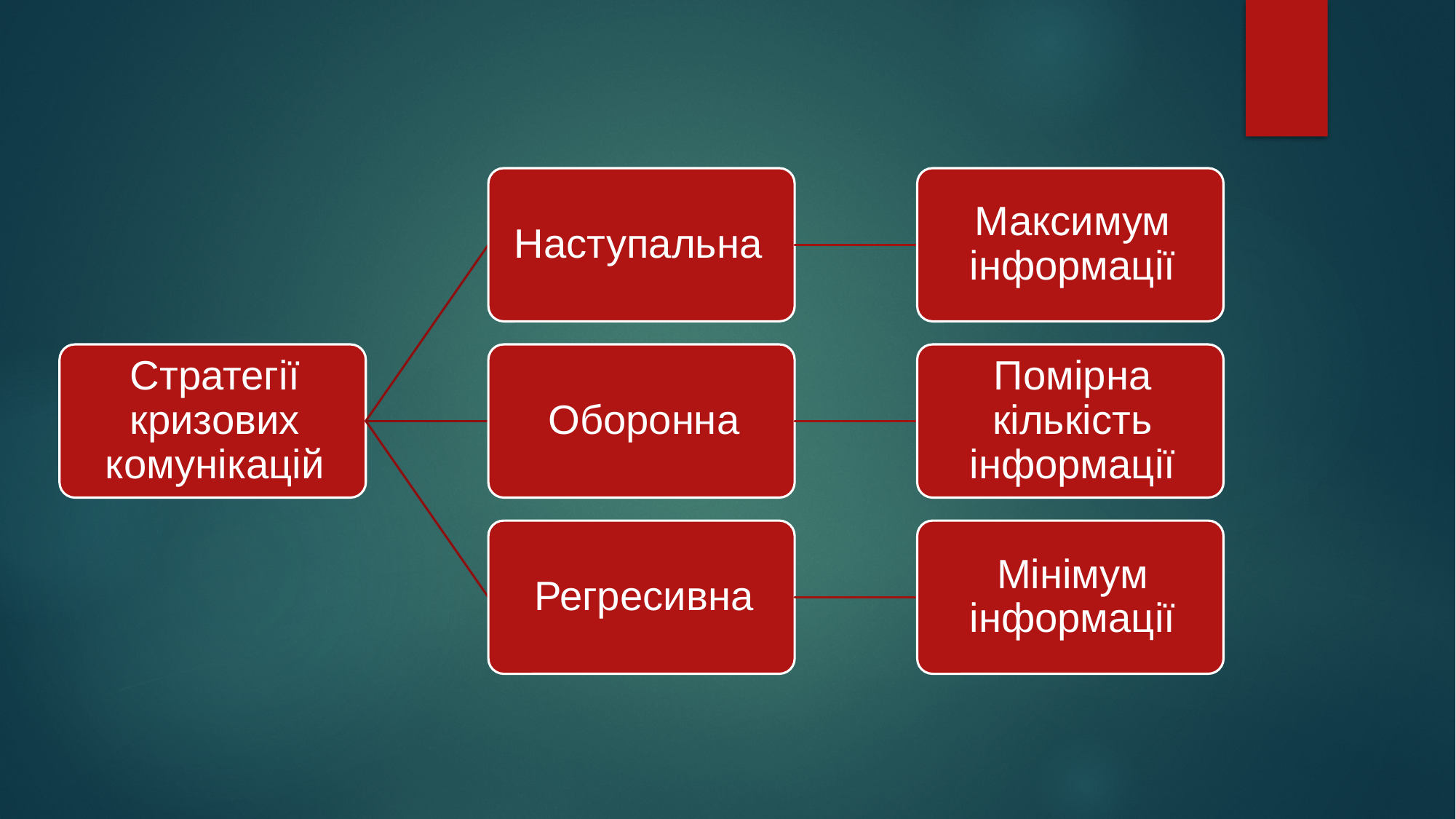

Стратегії кризових комунікацій

Наступальна

Максимум інформації

Оборонна

Помірна кількість інформації

Регресивна

Мінімум інформації